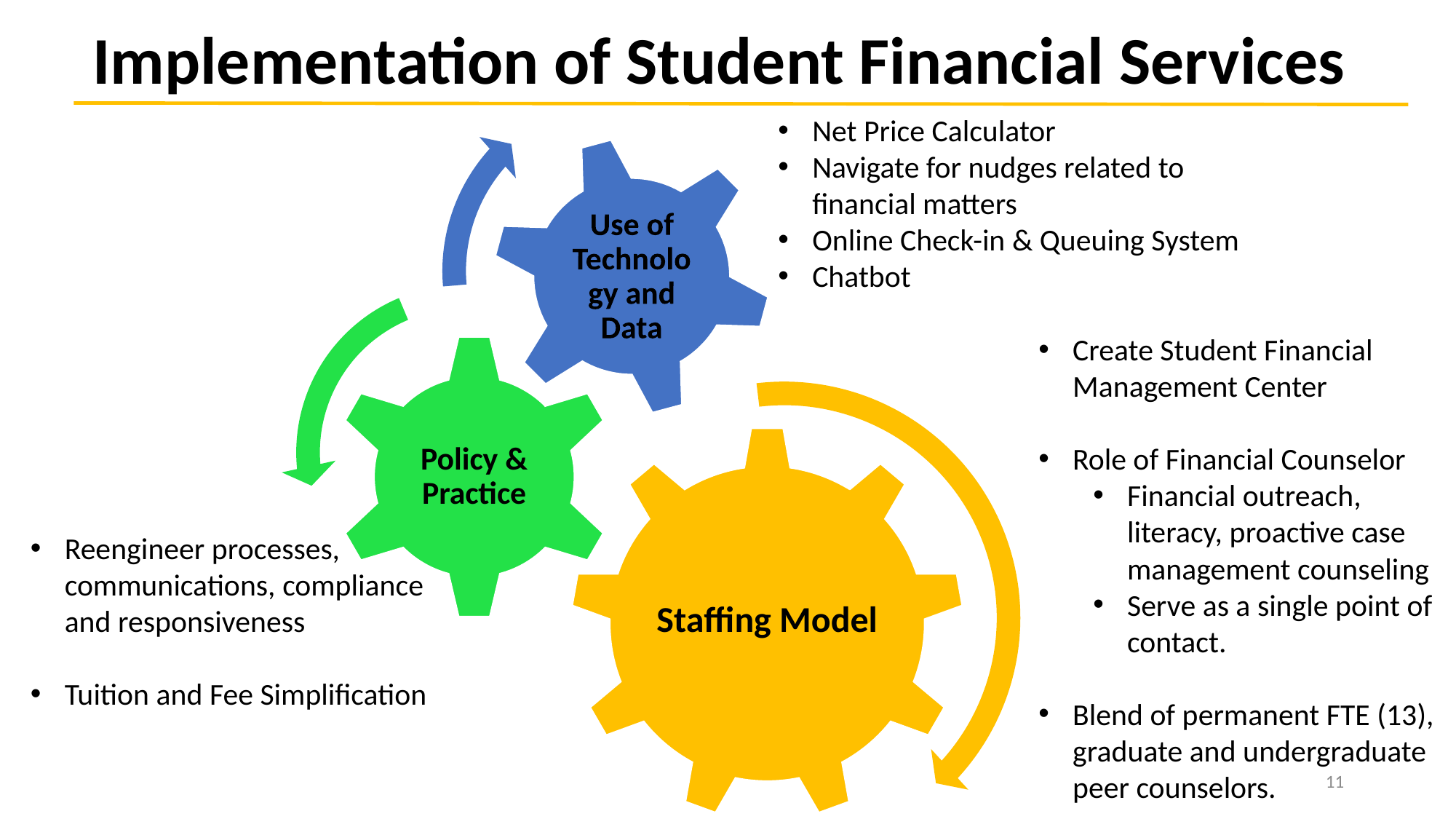

# Implementation of Student Financial Services
Staffing Model
Policy & Practice
Use of Technology and Data
Net Price Calculator
Navigate for nudges related to financial matters
Online Check-in & Queuing System
Chatbot

Create Student Financial Management Center

Role of Financial Counselor
Financial outreach, literacy, proactive case management counseling
Serve as a single point of contact.

Blend of permanent FTE (13), graduate and undergraduate peer counselors.
Reengineer processes, communications, compliance and responsiveness

Tuition and Fee Simplification

11